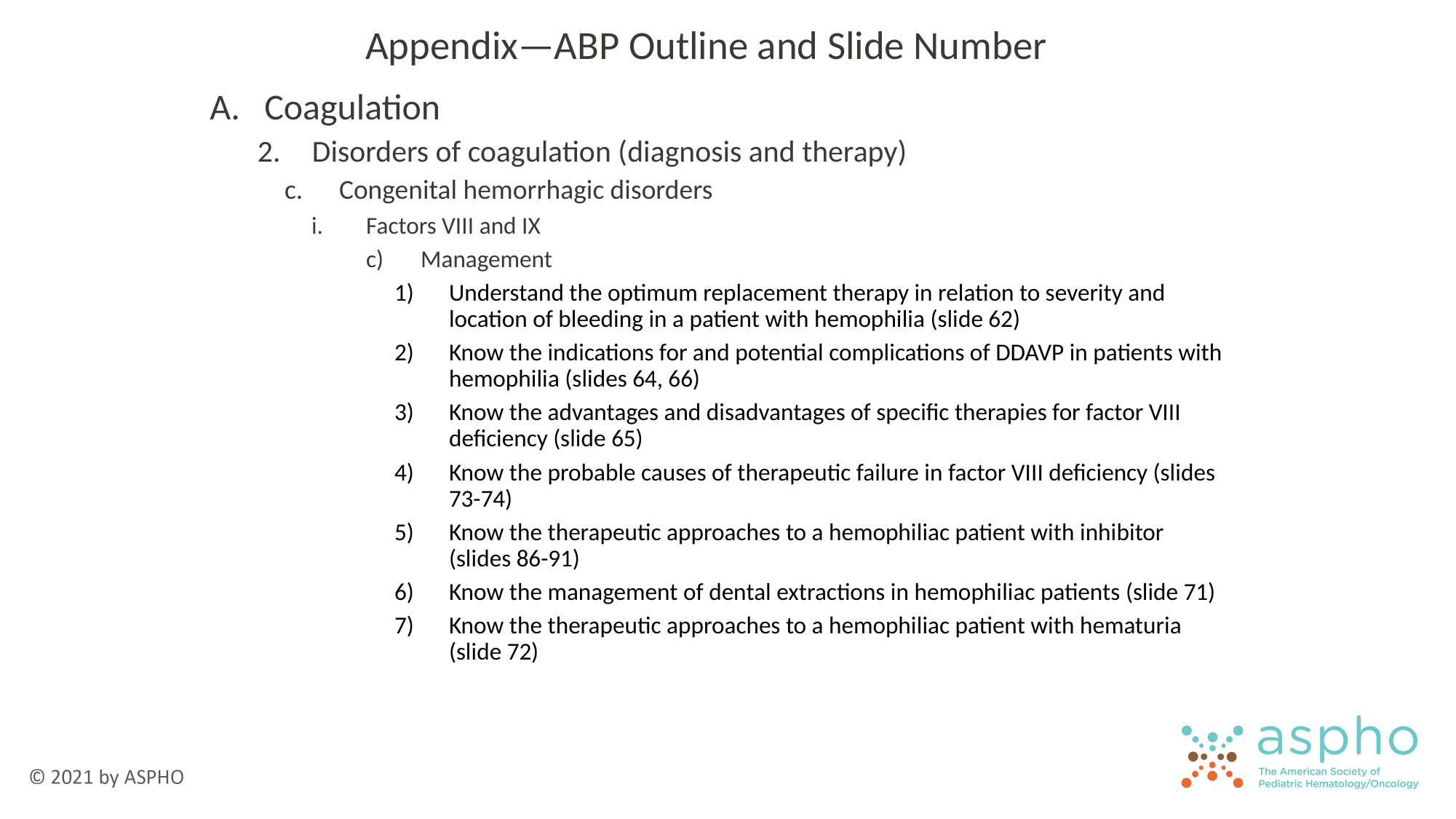

# Appendix—ABP Outline and Slide Number
Coagulation
Disorders of coagulation (diagnosis and therapy)
Congenital hemorrhagic disorders
Factors VIII and IX
Management
Understand the optimum replacement therapy in relation to severity and location of bleeding in a patient with hemophilia (slide 62)
Know the indications for and potential complications of DDAVP in patients with hemophilia (slides 64, 66)
Know the advantages and disadvantages of specific therapies for factor VIII deficiency (slide 65)
Know the probable causes of therapeutic failure in factor VIII deficiency (slides 73-74)
Know the therapeutic approaches to a hemophiliac patient with inhibitor (slides 86-91)
Know the management of dental extractions in hemophiliac patients (slide 71)
Know the therapeutic approaches to a hemophiliac patient with hematuria (slide 72)